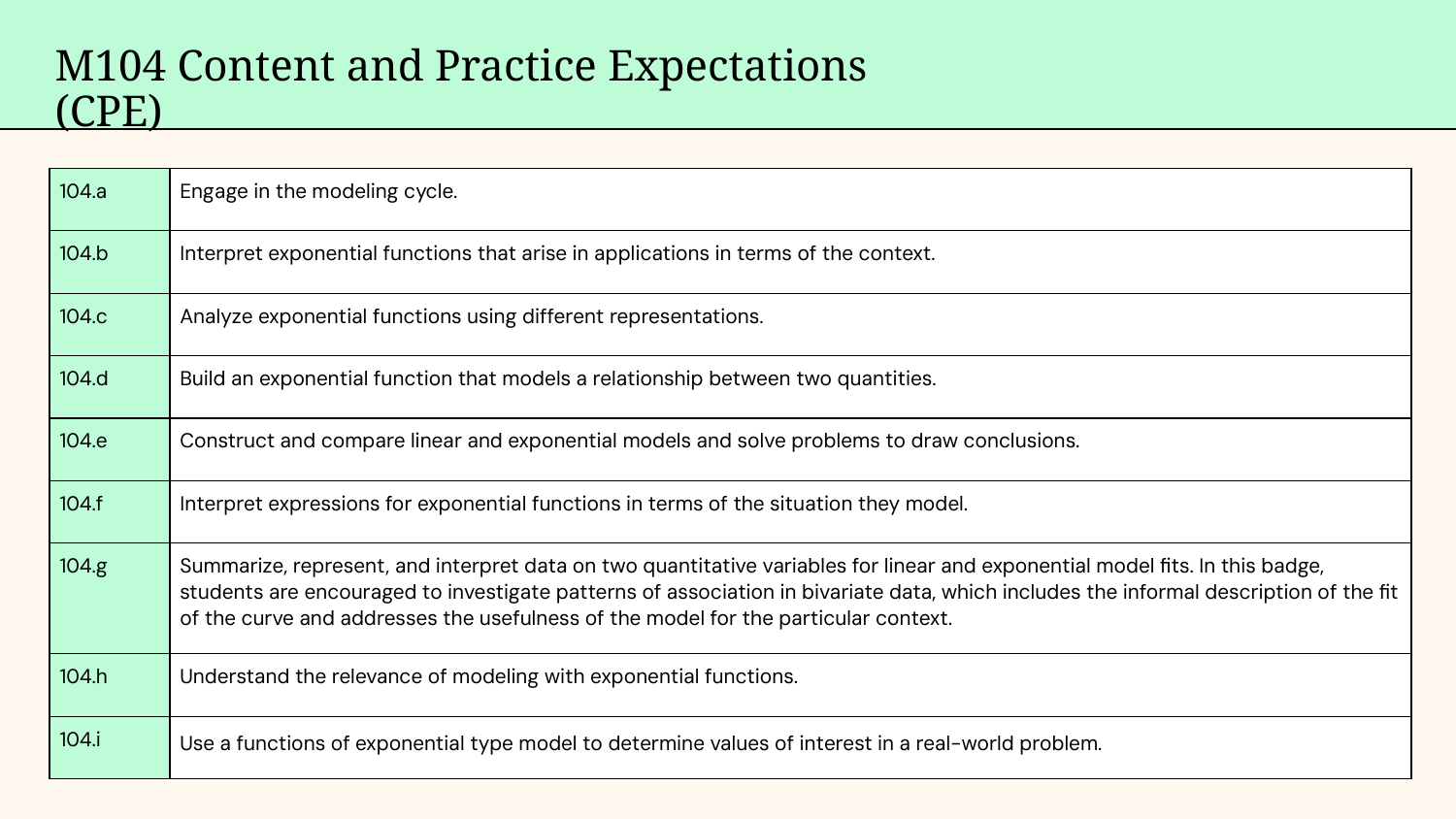

M104 Content and Practice Expectations (CPE)
| 104.a | Engage in the modeling cycle. |
| --- | --- |
| 104.b | Interpret exponential functions that arise in applications in terms of the context. |
| 104.c | Analyze exponential functions using different representations. |
| 104.d | Build an exponential function that models a relationship between two quantities. |
| 104.e | Construct and compare linear and exponential models and solve problems to draw conclusions. |
| 104.f | Interpret expressions for exponential functions in terms of the situation they model. |
| 104.g | Summarize, represent, and interpret data on two quantitative variables for linear and exponential model fits. In this badge, students are encouraged to investigate patterns of association in bivariate data, which includes the informal description of the fit of the curve and addresses the usefulness of the model for the particular context. |
| 104.h | Understand the relevance of modeling with exponential functions. |
| 104.i | Use a functions of exponential type model to determine values of interest in a real-world problem. |